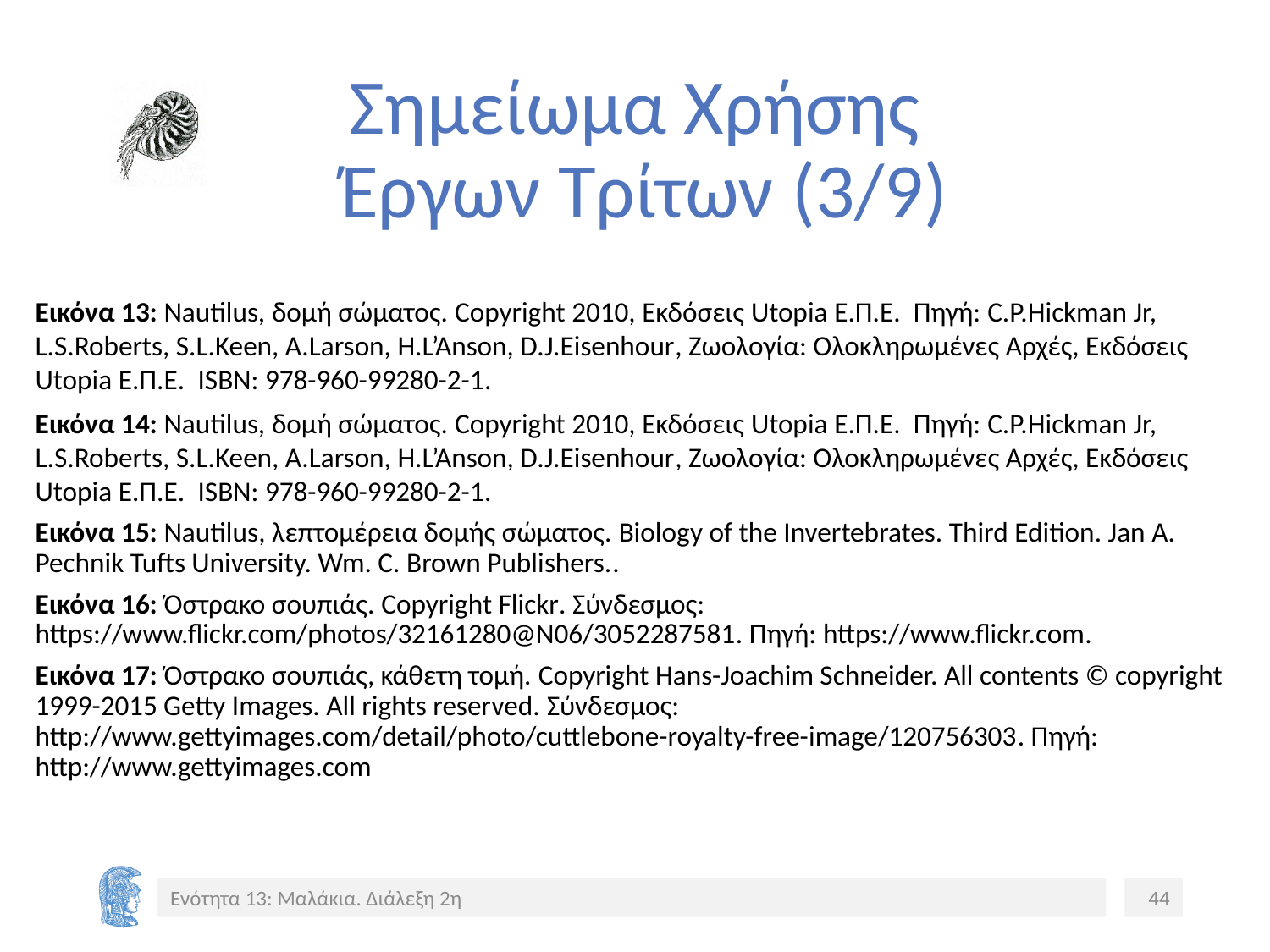

# Σημείωμα Χρήσης Έργων Τρίτων (3/9)

Εικόνα 13: Nautilus, δομή σώματος. Copyright 2010, Εκδόσεις Utopia Ε.Π.Ε.  Πηγή: C.P.Hickman Jr, L.S.Roberts, S.L.Keen, A.Larson, H.L’Anson, D.J.Eisenhour, Ζωολογία: Ολοκληρωμένες Αρχές, Εκδόσεις Utopia Ε.Π.Ε.  ISBN: 978-960-99280-2-1.
Εικόνα 14: Nautilus, δομή σώματος. Copyright 2010, Εκδόσεις Utopia Ε.Π.Ε.  Πηγή: C.P.Hickman Jr, L.S.Roberts, S.L.Keen, A.Larson, H.L’Anson, D.J.Eisenhour, Ζωολογία: Ολοκληρωμένες Αρχές, Εκδόσεις Utopia Ε.Π.Ε.  ISBN: 978-960-99280-2-1.
Εικόνα 15: Nautilus, λεπτομέρεια δομής σώματος. Biology of the Invertebrates. Third Edition. Jan A. Pechnik Tufts University. Wm. C. Brown Publishers..
Εικόνα 16: Όστρακο σουπιάς. Copyright Flickr. Σύνδεσμος: https://www.flickr.com/photos/32161280@N06/3052287581. Πηγή: https://www.flickr.com.
Εικόνα 17: Όστρακο σουπιάς, κάθετη τομή. Copyright Hans-Joachim Schneider. All contents © copyright 1999-2015 Getty Images. All rights reserved. Σύνδεσμος: http://www.gettyimages.com/detail/photo/cuttlebone-royalty-free-image/120756303. Πηγή: http://www.gettyimages.com
Ενότητα 13: Μαλάκια. Διάλεξη 2η
44